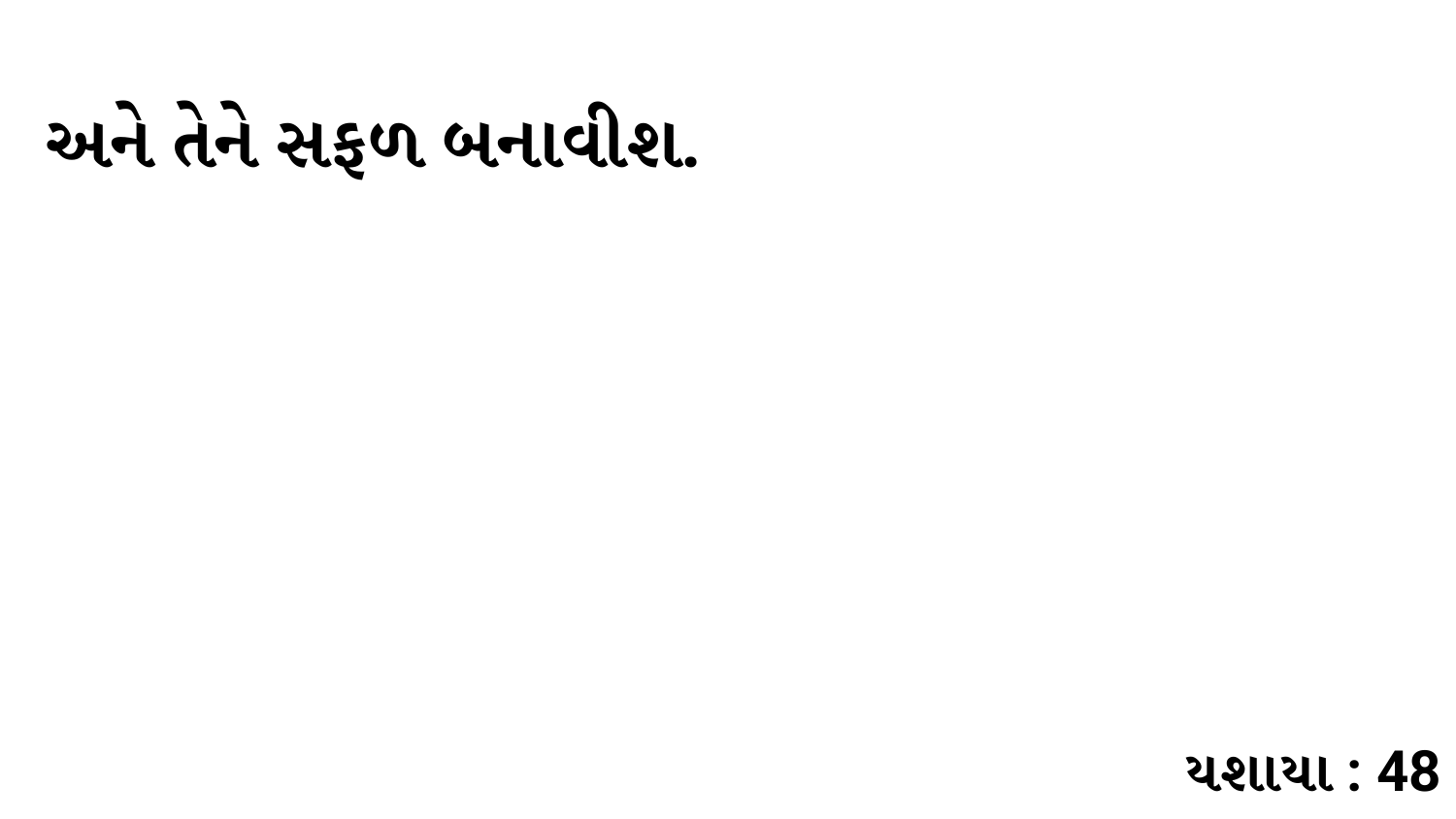

અને તેને સફળ બનાવીશ.
યશાયા : 48